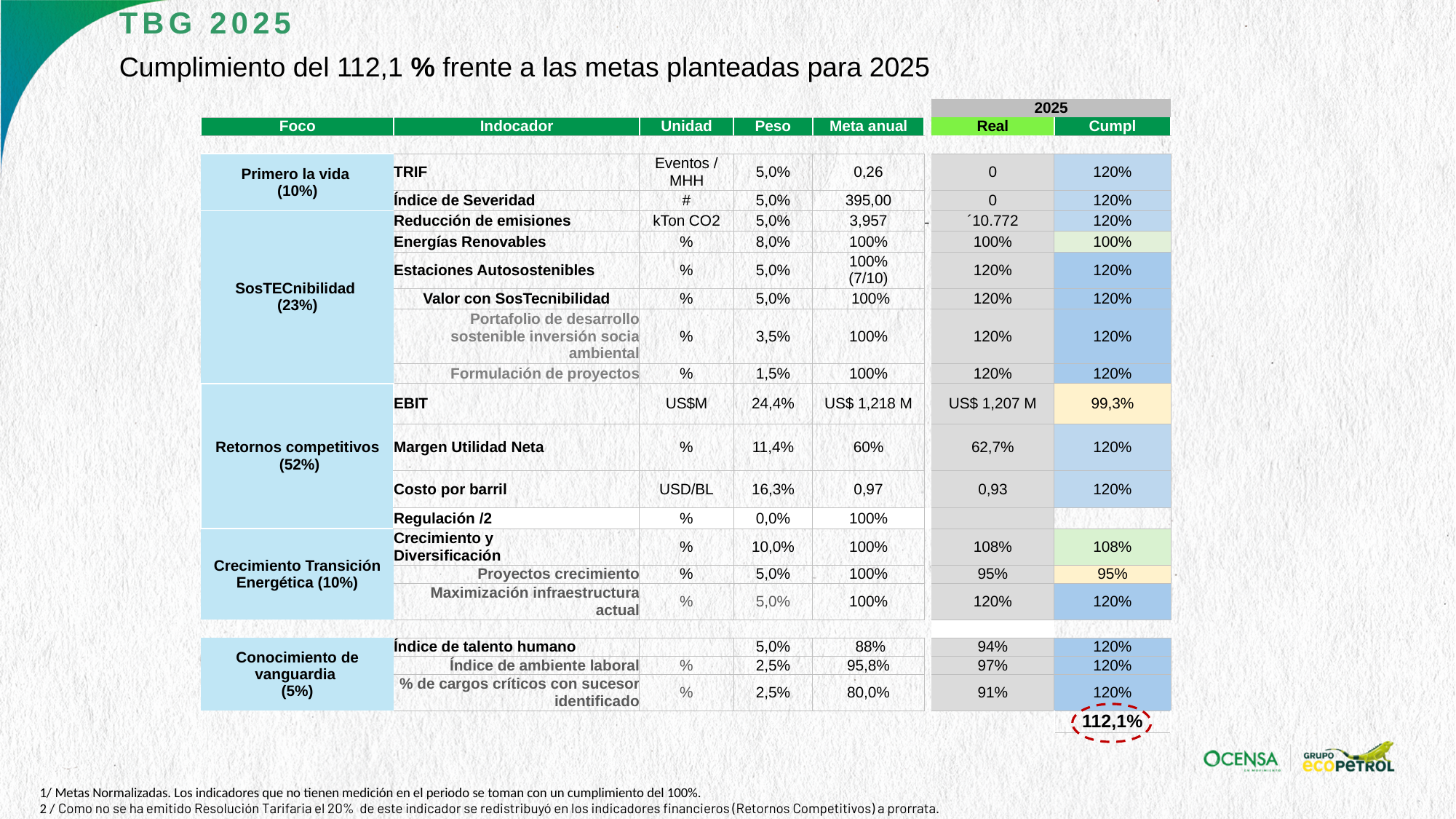

TBG 2025
Cumplimiento del 112,1 % frente a las metas planteadas para 2025
|  |  |  |  |  |  | 2025 |  |
| --- | --- | --- | --- | --- | --- | --- | --- |
| Foco | Indocador | Unidad | Peso | Meta anual |  | Real | Cumpl |
|  |  |  |  |  |  |  |  |
| Primero la vida (10%) | TRIF | Eventos / MHH | 5,0% | 0,26 |  | 0 | 120% |
|  | Índice de Severidad | # | 5,0% | 395,00 |  | 0 | 120% |
| SosTECnibilidad (23%) | Reducción de emisiones | kTon CO2 | 5,0% | 3,957 | - | ´10.772 | 120% |
|  | Energías Renovables | % | 8,0% | 100% |  | 100% | 100% |
|  | Estaciones Autosostenibles | % | 5,0% | 100% (7/10) |  | 120% | 120% |
|  | Valor con SosTecnibilidad | % | 5,0% | 100% |  | 120% | 120% |
|  | Portafolio de desarrollo sostenible inversión socia ambiental | % | 3,5% | 100% |  | 120% | 120% |
|  | Formulación de proyectos | % | 1,5% | 100% |  | 120% | 120% |
| Retornos competitivos (52%) | EBIT | US$M | 24,4% | US$ 1,218 M |  | US$ 1,207 M | 99,3% |
|  | Margen Utilidad Neta | % | 11,4% | 60% |  | 62,7% | 120% |
|  | Costo por barril | USD/BL | 16,3% | 0,97 |  | 0,93 | 120% |
|  | Regulación /2 | % | 0,0% | 100% |  |  |  |
| Crecimiento Transición Energética (10%) | Crecimiento y Diversificación | % | 10,0% | 100% |  | 108% | 108% |
|  | Proyectos crecimiento | % | 5,0% | 100% |  | 95% | 95% |
|  | Maximización infraestructura actual | % | 5,0% | 100% |  | 120% | 120% |
|  |  |  |  |  |  |  |  |
| Conocimiento de vanguardia (5%) | Índice de talento humano |  | 5,0% | 88% |  | 94% | 120% |
|  | Índice de ambiente laboral | % | 2,5% | 95,8% |  | 97% | 120% |
|  | % de cargos críticos con sucesor identificado | % | 2,5% | 80,0% |  | 91% | 120% |
|  |  |  |  |  |  |  | 112,1% |

1/ Metas Normalizadas. Los indicadores que no tienen medición en el periodo se toman con un cumplimiento del 100%.
2 / Como no se ha emitido Resolución Tarifaria el 20%  de este indicador se redistribuyó en los indicadores financieros (Retornos Competitivos) a prorrata.